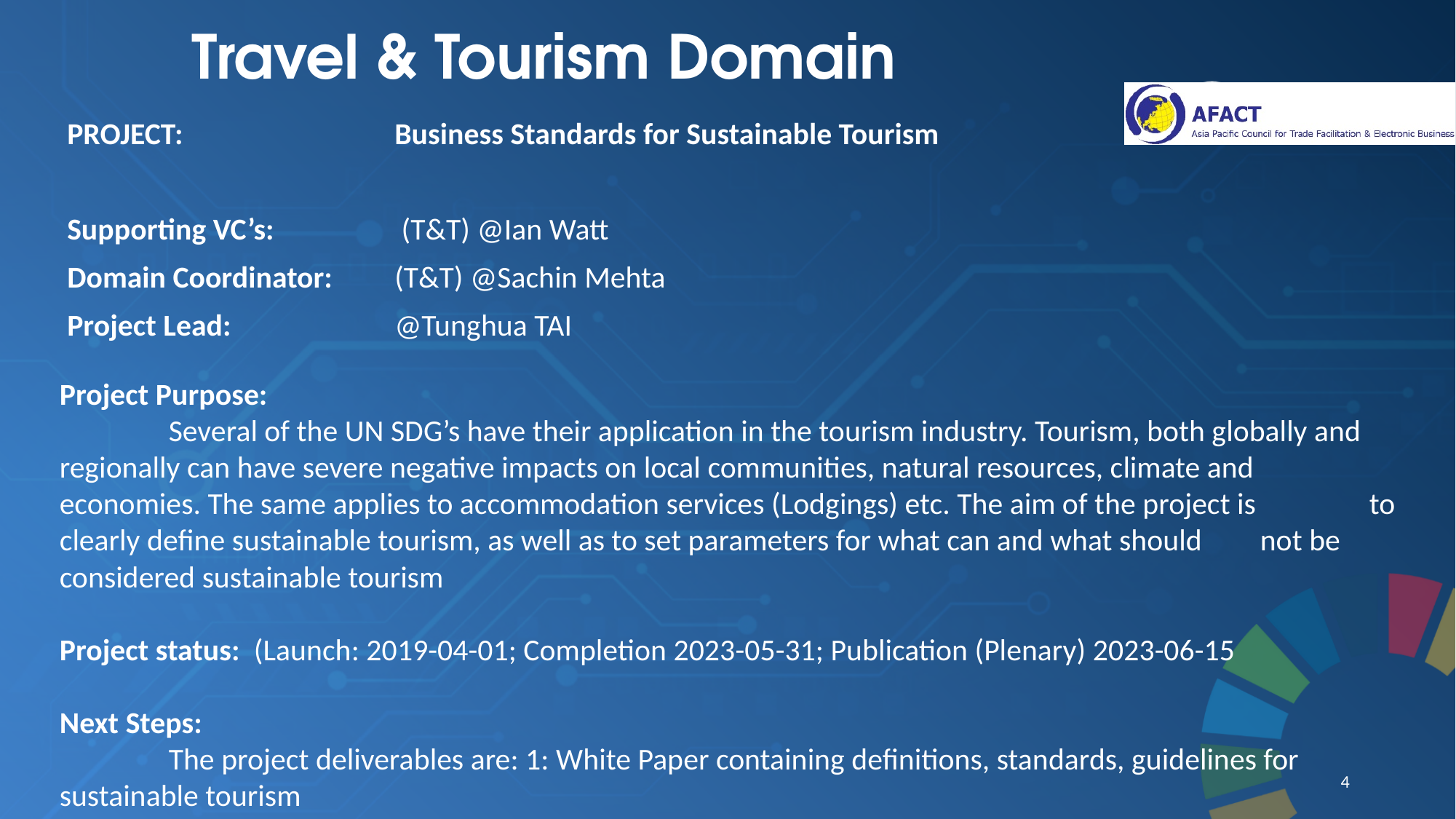

# Travel & Tourism Domain
PROJECT: 		Business Standards for Sustainable Tourism

Supporting VC’s: 		 (T&T) @Ian Watt
Domain Coordinator:	(T&T) @Sachin Mehta
Project Lead: 		@Tunghua TAI
Project Purpose:
	Several of the UN SDG’s have their application in the tourism industry. Tourism, both globally and 	regionally can have severe negative impacts on local communities, natural resources, climate and 	economies. The same applies to accommodation services (Lodgings) etc. The aim of the project is 	to clearly define sustainable tourism, as well as to set parameters for what can and what should 	not be considered sustainable tourism

Project status:  (Launch: 2019-04-01; Completion 2023-05-31; Publication (Plenary) 2023-06-15

Next Steps:
	The project deliverables are: 1: White Paper containing definitions, standards, guidelines for 	sustainable tourism

4